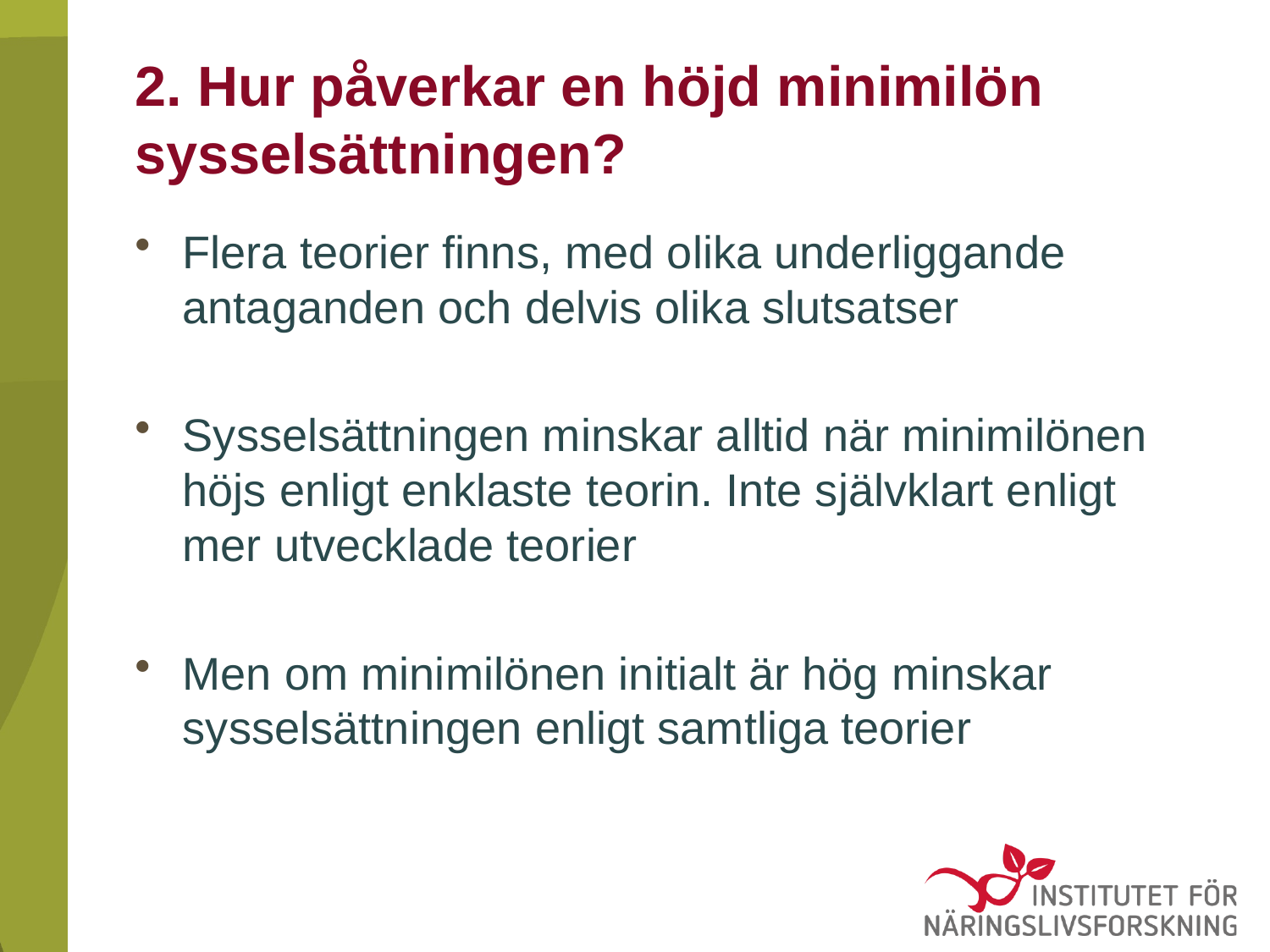

# 2. Hur påverkar en höjd minimilön sysselsättningen?
Flera teorier finns, med olika underliggande antaganden och delvis olika slutsatser

Sysselsättningen minskar alltid när minimilönen höjs enligt enklaste teorin. Inte självklart enligt mer utvecklade teorier

Men om minimilönen initialt är hög minskar sysselsättningen enligt samtliga teorier